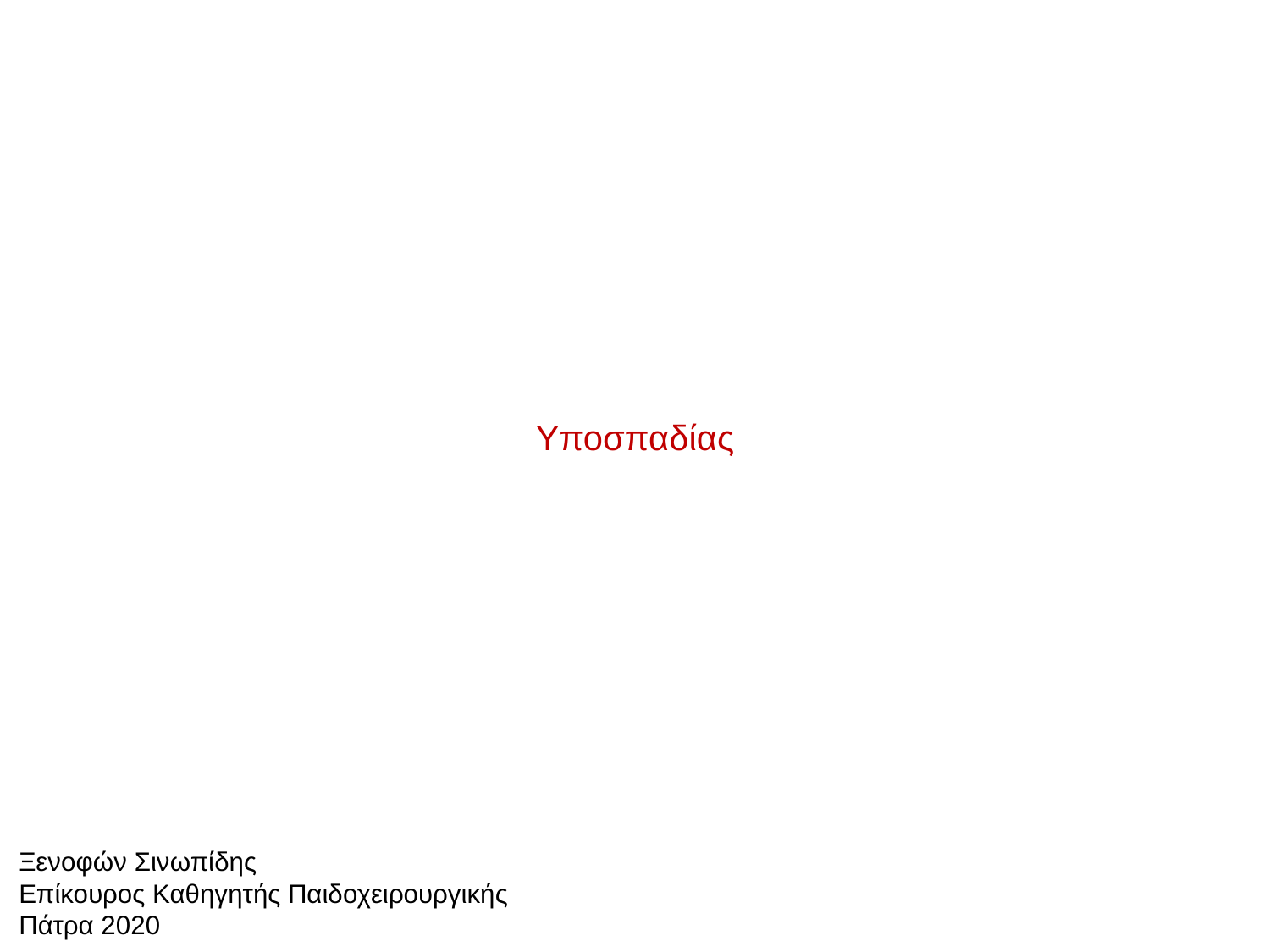

# Υποσπαδίας
Ξενοφών Σινωπίδης
Επίκουρος Καθηγητής Παιδοχειρουργικής
Πάτρα 2020